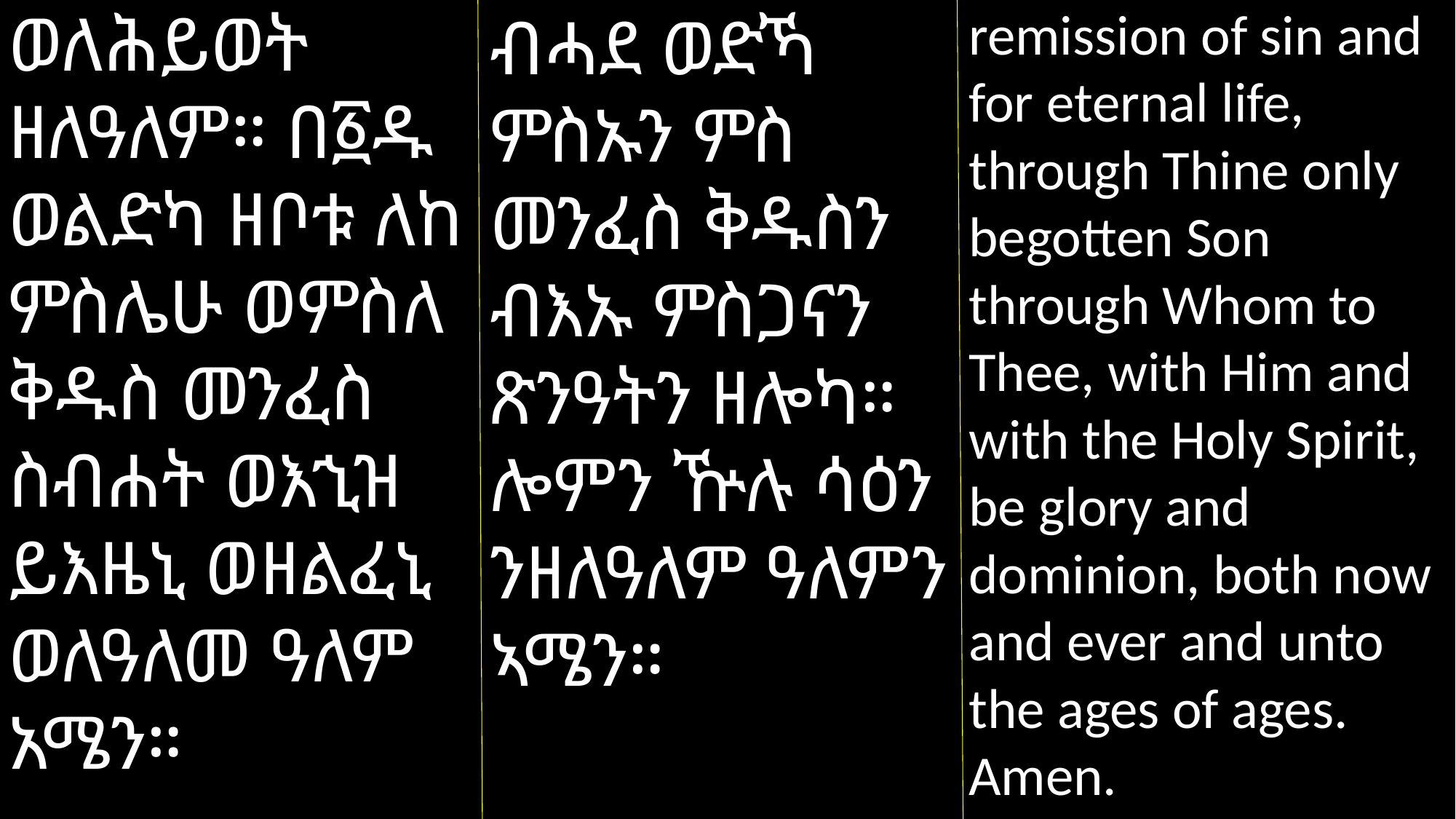

ወለሕይወት ዘለዓለም። በ፩ዱ ወልድካ ዘቦቱ ለከ ምስሌሁ ወምስለ ቅዱስ መንፈስ ስብሐት ወእኂዝ ይእዜኒ ወዘልፈኒ ወለዓለመ ዓለም አሜን።
remission of sin and for eternal life, through Thine only begotten Son through Whom to Thee, with Him and with the Holy Spirit, be glory and dominion, both now and ever and unto the ages of ages. Amen.
ብሓደ ወድኻ ምስኡን ምስ መንፈስ ቅዱስን ብእኡ ምስጋናን ጽንዓትን ዘሎካ። ሎምን ዅሉ ሳዕን ንዘለዓለም ዓለምን ኣሜን።